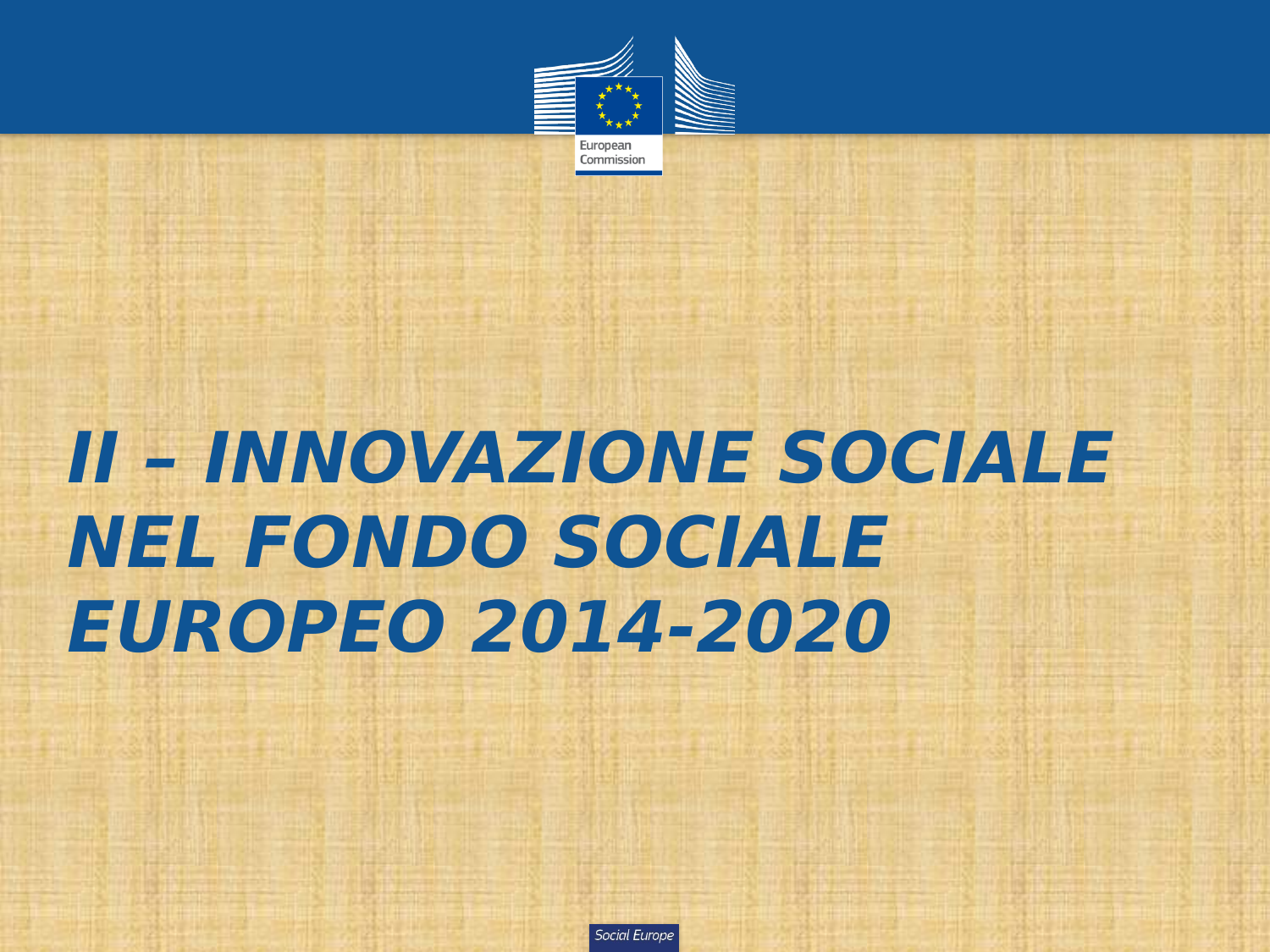

#
II – INNOVAZIONE SOCIALE NEL FONDO SOCIALE EUROPEO 2014-2020